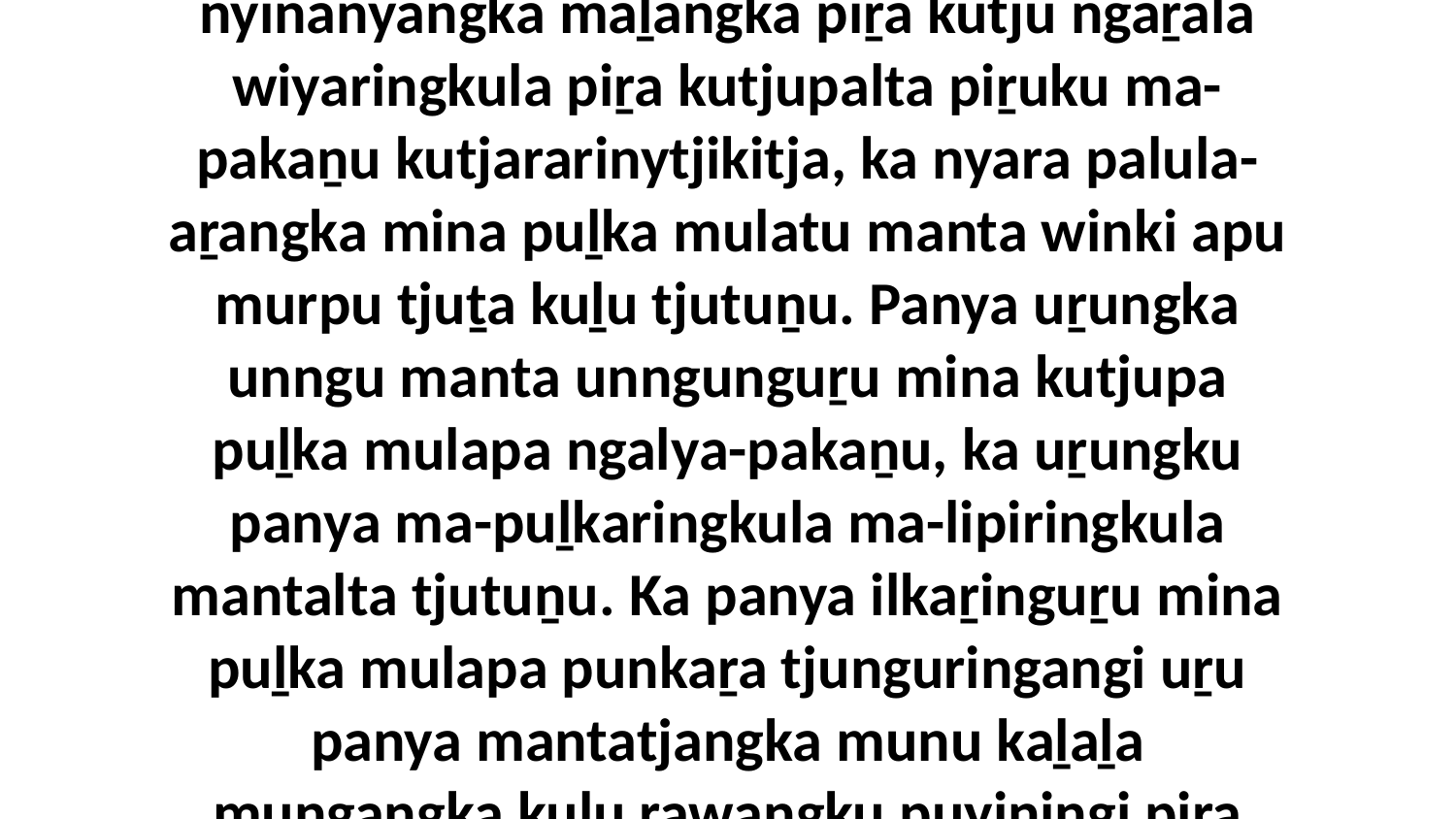

11-12 Uwa, Noah-nya yiya panya 600 nyinanyangka maḻangka piṟa kutju ngaṟala wiyaringkula piṟa kutjupalta piṟuku ma-pakaṉu kutjararinytjikitja, ka nyara palula-aṟangka mina puḻka mulatu manta winki apu murpu tjuṯa kuḻu tjutuṉu. Panya uṟungka unngu manta unngunguṟu mina kutjupa puḻka mulapa ngalya-pakaṉu, ka uṟungku panya ma-puḻkaringkula ma-lipiringkula mantalta tjutuṉu. Ka panya ilkaṟinguṟu mina puḻka mulapa punkaṟa tjunguringangi uṟu panya mantatjangka munu kaḻaḻa mungangka kuḻu rawangku puyiningi piṟa kutjara nguwanpa.